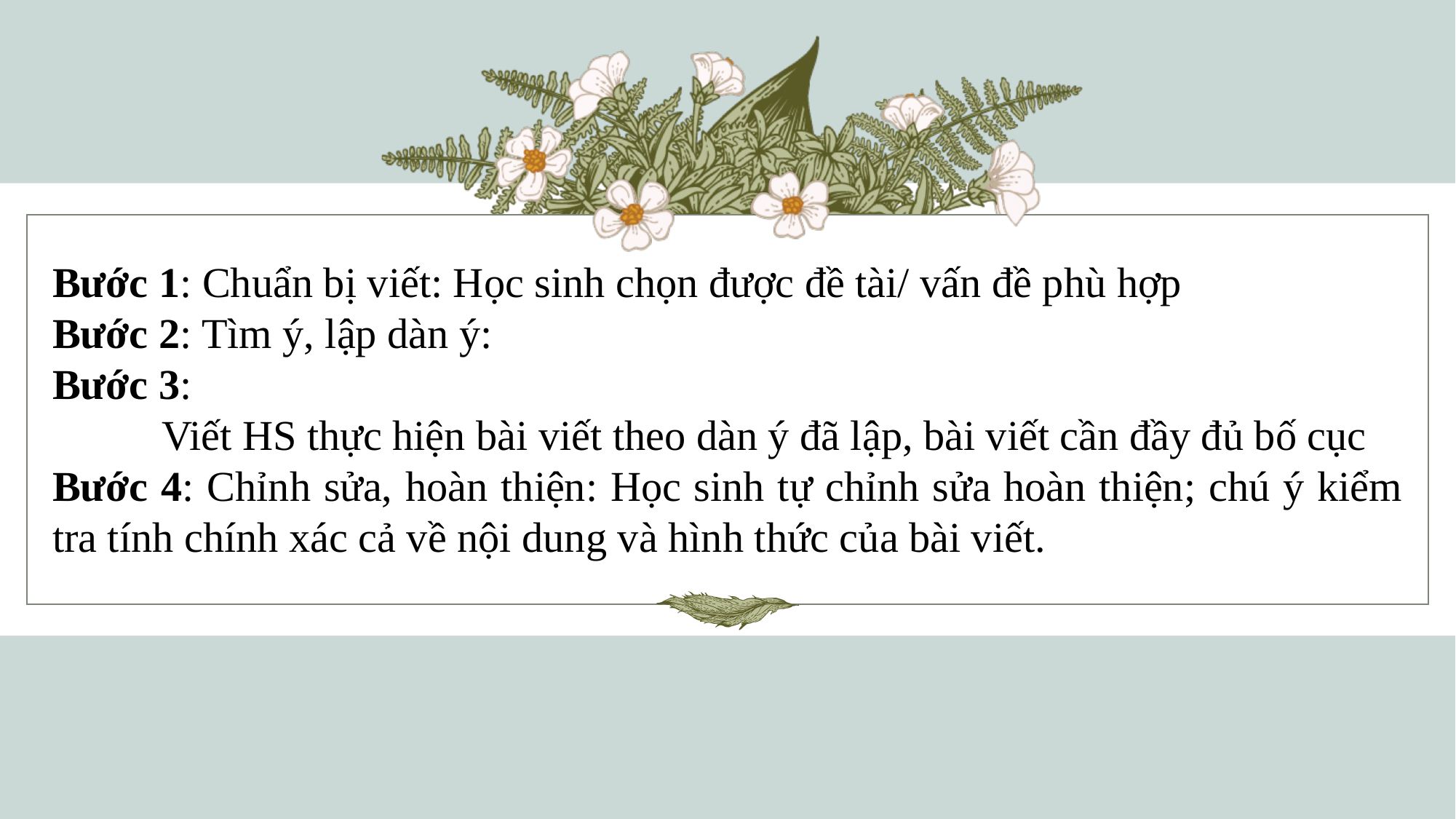

Bước 1: Chuẩn bị viết: Học sinh chọn được đề tài/ vấn đề phù hợp
Bước 2: Tìm ý, lập dàn ý:
Bước 3:
	Viết HS thực hiện bài viết theo dàn ý đã lập, bài viết cần đầy đủ bố cục
Bước 4: Chỉnh sửa, hoàn thiện: Học sinh tự chỉnh sửa hoàn thiện; chú ý kiểm tra tính chính xác cả về nội dung và hình thức của bài viết.